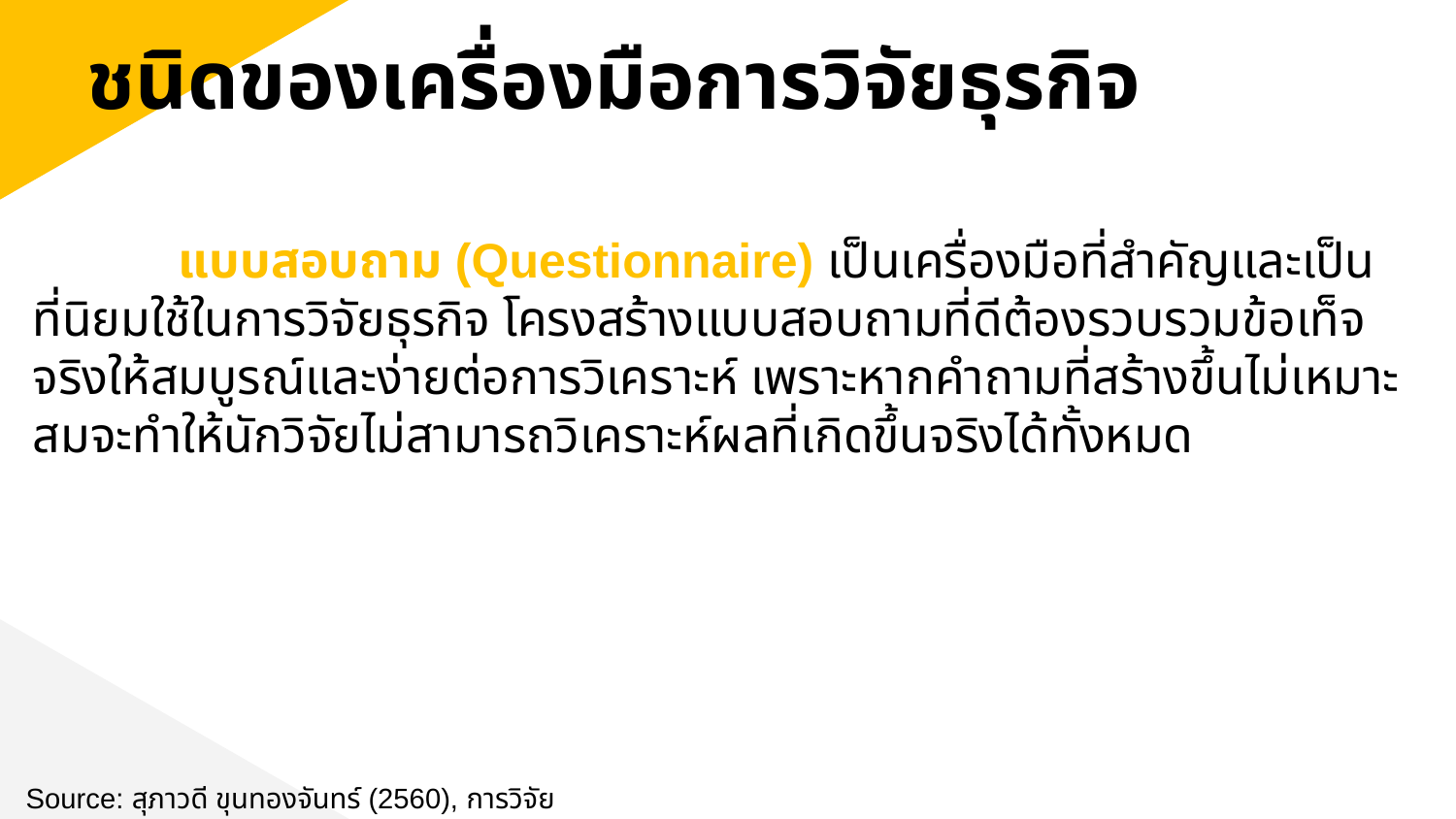

ชนิดของเครื่องมือการวิจัยธุรกิจ
	แบบสอบถาม (Questionnaire) เป็นเครื่องมือที่สำคัญและเป็นที่นิยมใช้ในการวิจัยธุรกิจ โครงสร้างแบบสอบถามที่ดีต้องรวบรวมข้อเท็จจริงให้สมบูรณ์และง่ายต่อการวิเคราะห์ เพราะหากคำถามที่สร้างขึ้นไม่เหมาะสมจะทำให้นักวิจัยไม่สามารถวิเคราะห์ผลที่เกิดขึ้นจริงได้ทั้งหมด
Source: สุภาวดี ขุนทองจันทร์ (2560), การวิจัยธุรกิจ